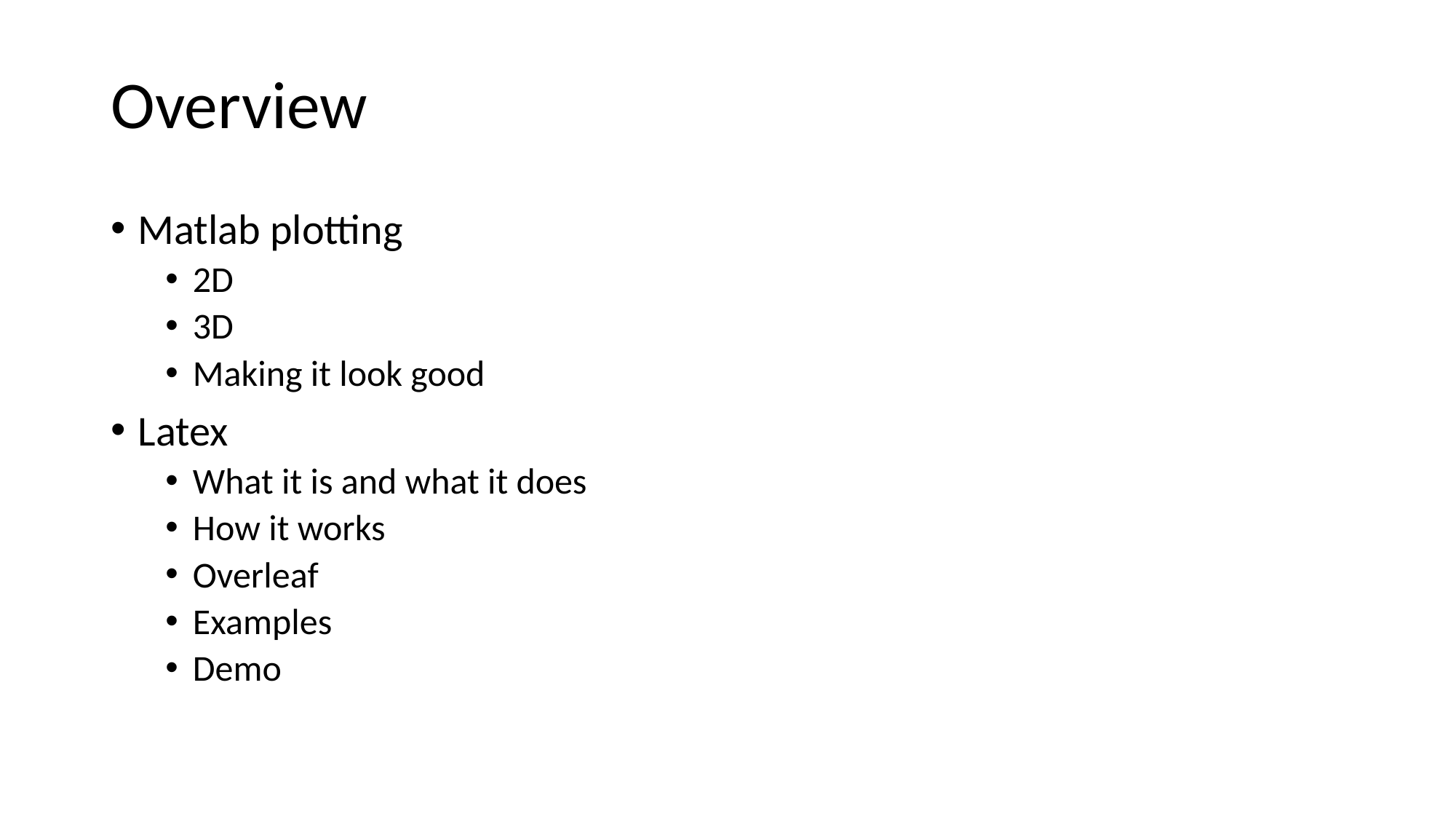

# Overview
Matlab plotting
2D
3D
Making it look good
Latex
What it is and what it does
How it works
Overleaf
Examples
Demo